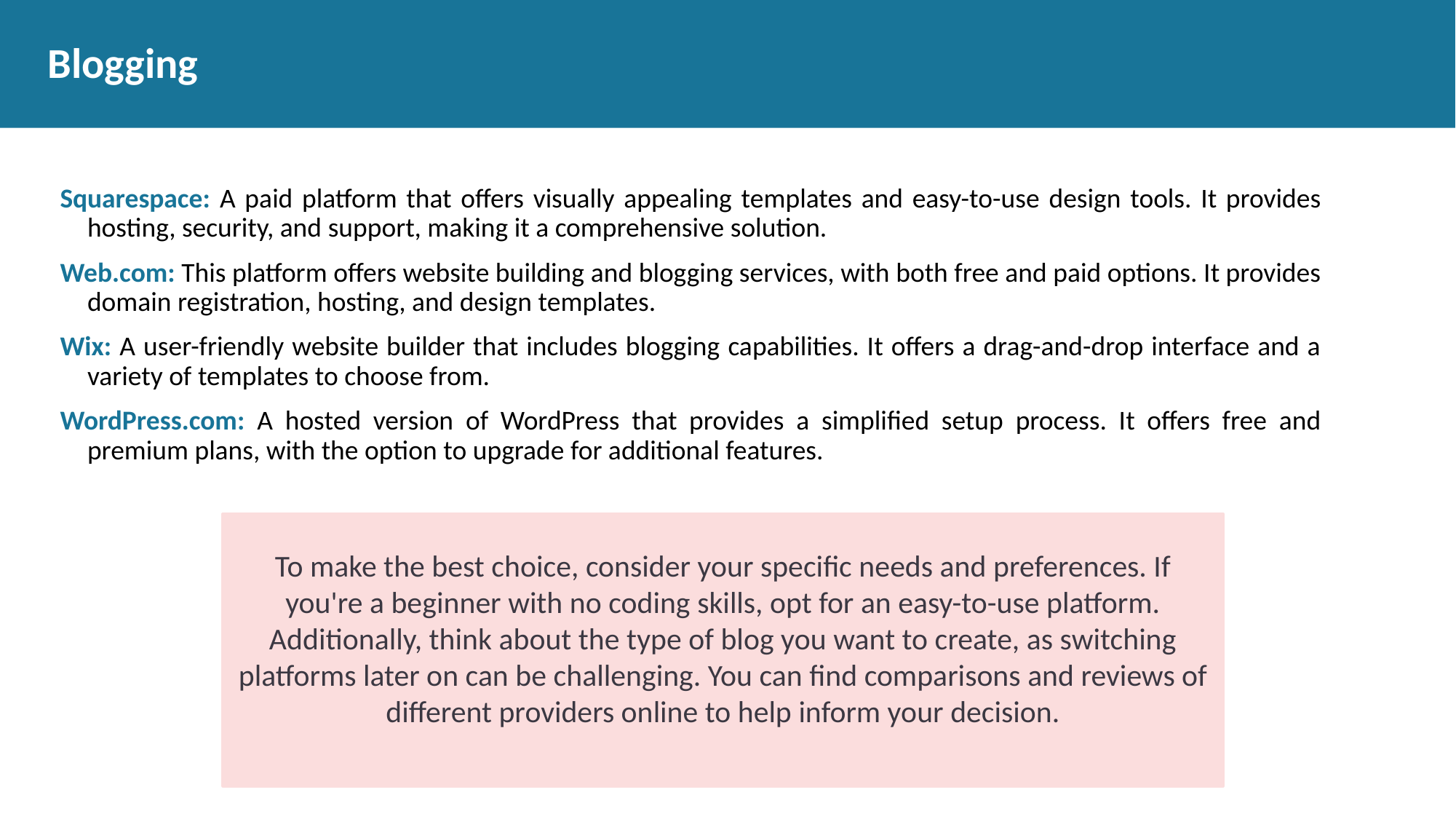

# Blogging
Squarespace: A paid platform that offers visually appealing templates and easy-to-use design tools. It provides hosting, security, and support, making it a comprehensive solution.
Web.com: This platform offers website building and blogging services, with both free and paid options. It provides domain registration, hosting, and design templates.
Wix: A user-friendly website builder that includes blogging capabilities. It offers a drag-and-drop interface and a variety of templates to choose from.
WordPress.com: A hosted version of WordPress that provides a simplified setup process. It offers free and premium plans, with the option to upgrade for additional features.

To make the best choice, consider your specific needs and preferences. If you're a beginner with no coding skills, opt for an easy-to-use platform. Additionally, think about the type of blog you want to create, as switching platforms later on can be challenging. You can find comparisons and reviews of different providers online to help inform your decision.